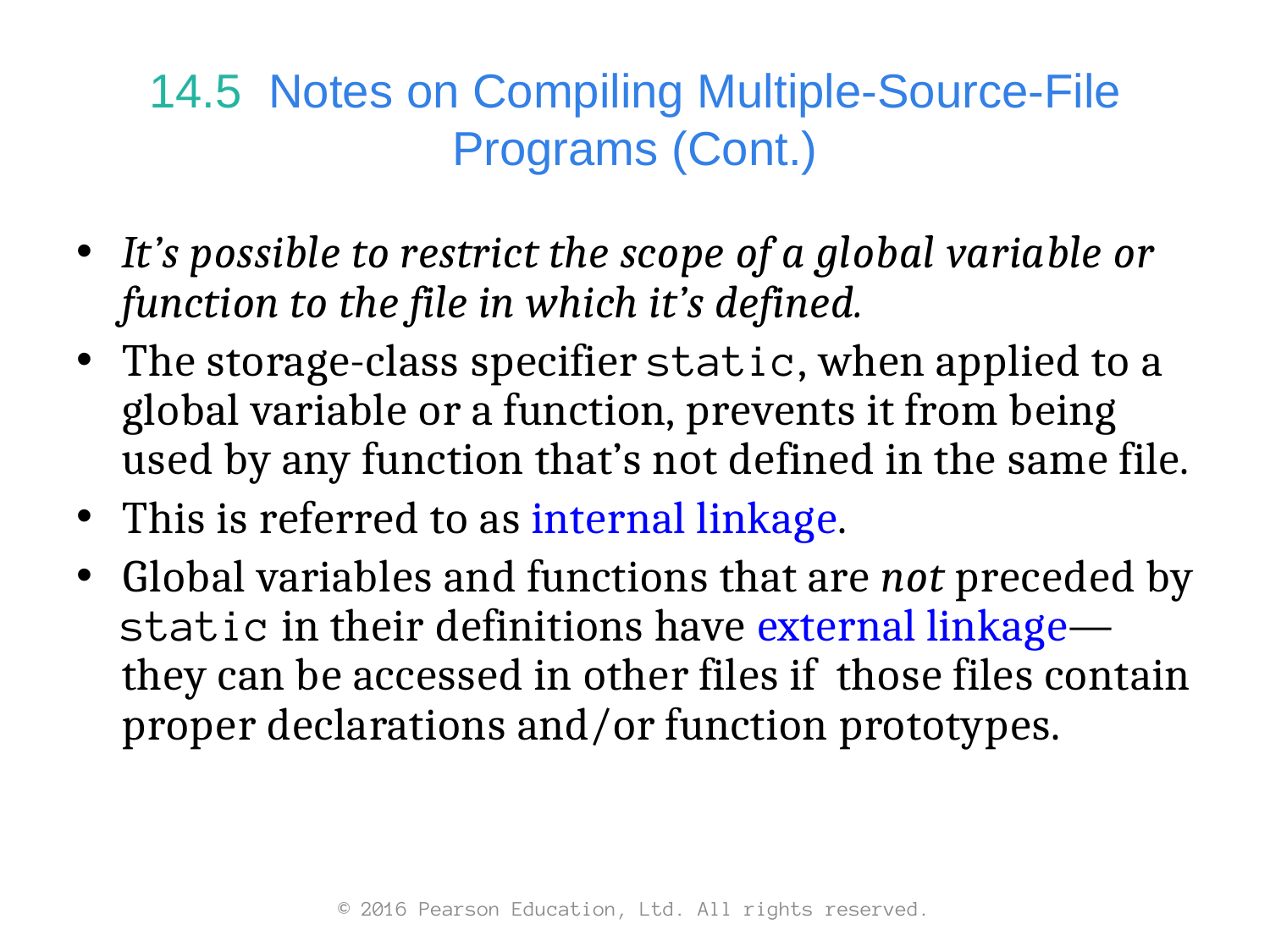

# 14.5  Notes on Compiling Multiple-Source-File Programs (Cont.)
It’s possible to restrict the scope of a global variable or function to the file in which it’s defined.
The storage-class specifier static, when applied to a global variable or a function, prevents it from being used by any function that’s not defined in the same file.
This is referred to as internal linkage.
Global variables and functions that are not preceded by static in their definitions have external linkage—they can be accessed in other files if  those files contain proper declarations and/or function prototypes.
© 2016 Pearson Education, Ltd. All rights reserved.